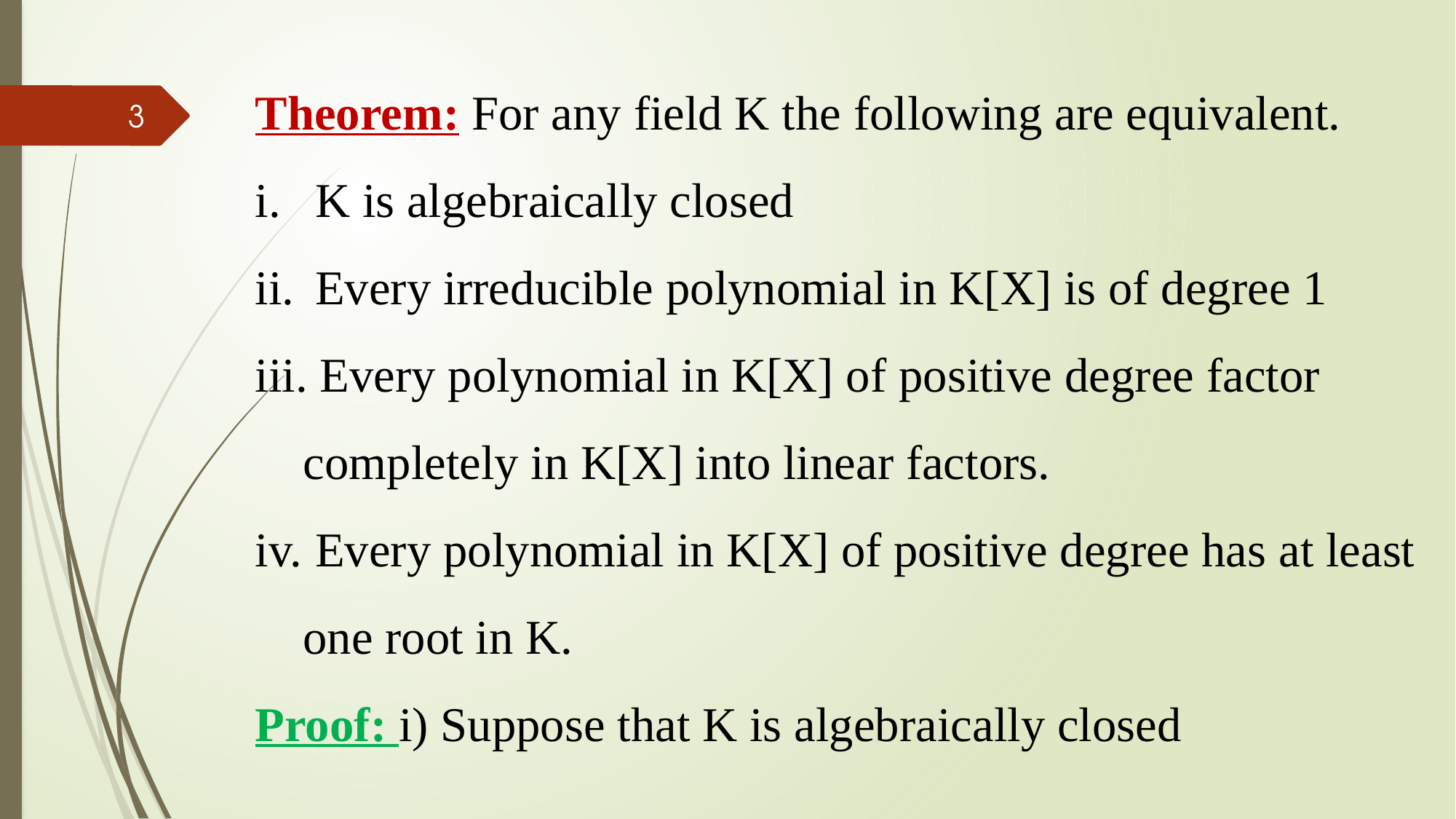

Theorem: For any field K the following are equivalent.
 K is algebraically closed
 Every irreducible polynomial in K[X] is of degree 1
 Every polynomial in K[X] of positive degree factor completely in K[X] into linear factors.
 Every polynomial in K[X] of positive degree has at least one root in K.
Proof: i) Suppose that K is algebraically closed
3